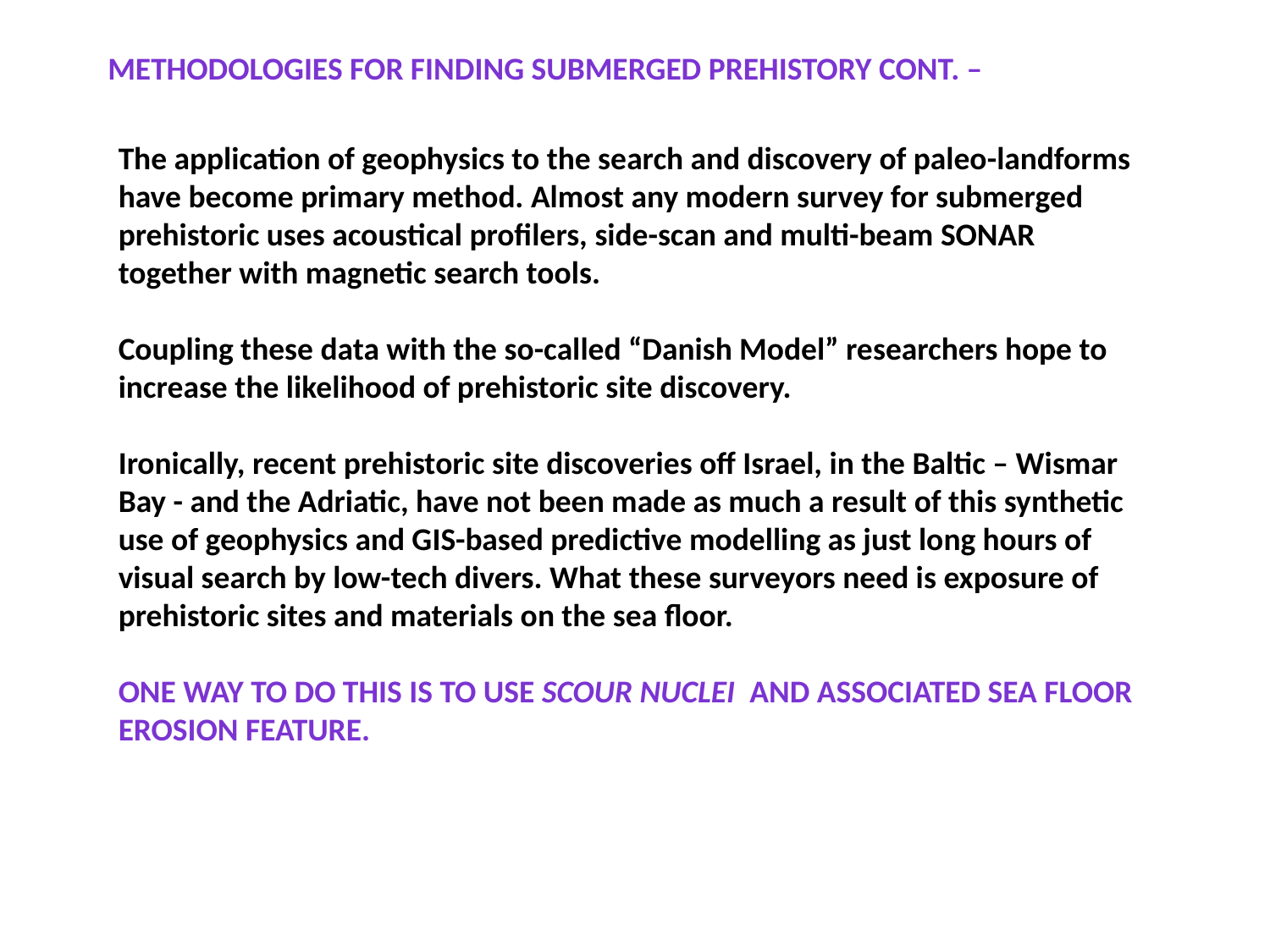

Methodologies for finding submerged prehistory cont. –

The application of geophysics to the search and discovery of paleo-landforms have become primary method. Almost any modern survey for submerged prehistoric uses acoustical profilers, side-scan and multi-beam SONAR together with magnetic search tools.

Coupling these data with the so-called “Danish Model” researchers hope to increase the likelihood of prehistoric site discovery.

Ironically, recent prehistoric site discoveries off Israel, in the Baltic – Wismar Bay - and the Adriatic, have not been made as much a result of this synthetic use of geophysics and GIS-based predictive modelling as just long hours of visual search by low-tech divers. What these surveyors need is exposure of prehistoric sites and materials on the sea floor.

One way to do this is to use Scour Nuclei  and associated sea floor erosion feature.